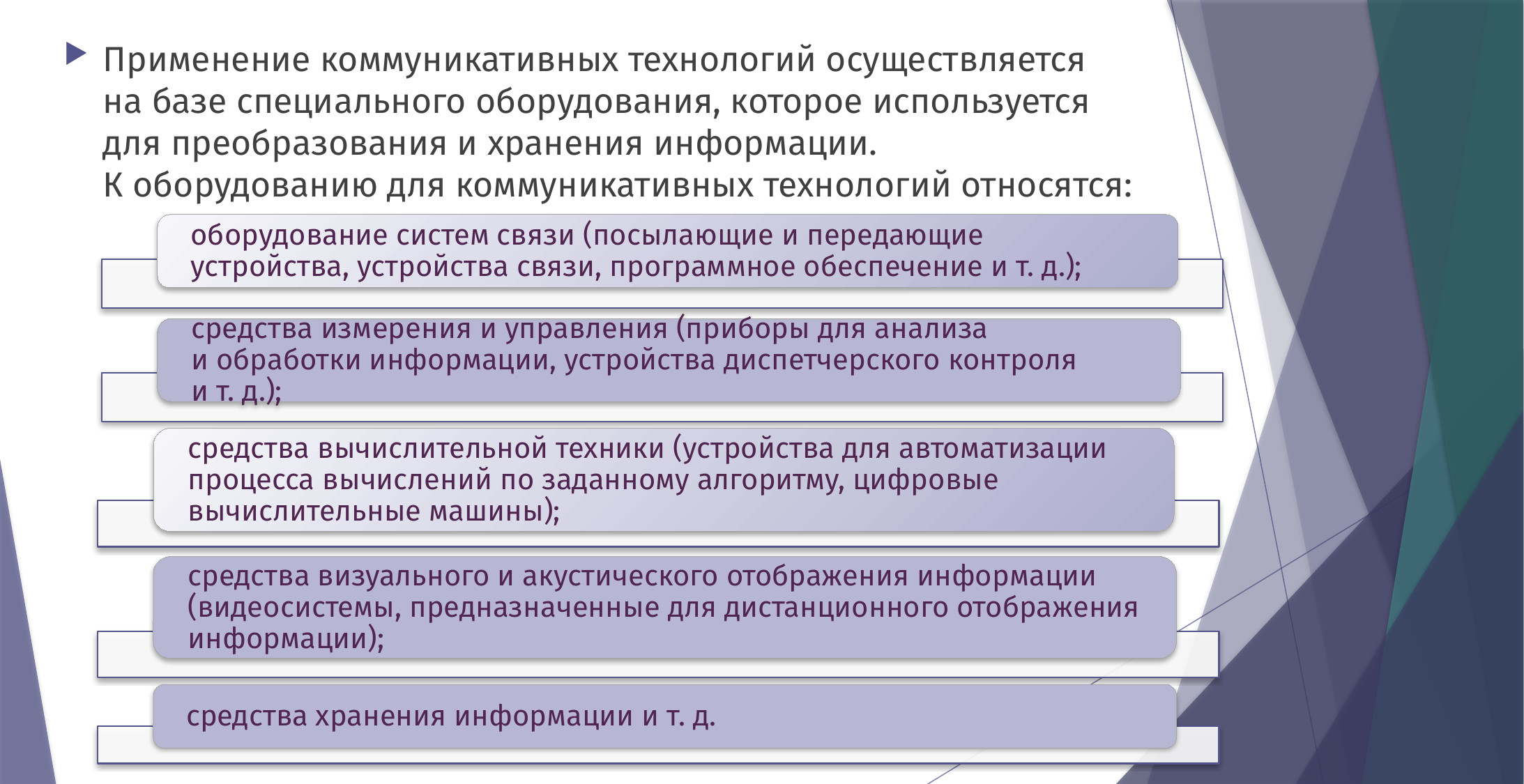

Применение коммуникативных технологий осуществляется на базе специального оборудования, которое используется для преобразования и хранения информации. К оборудованию для коммуникативных технологий относятся:
оборудование систем связи (посылающие и передающие устройства, устройства связи, программное обеспечение и т. д.);
средства измерения и управления (приборы для анализа и обработки информации, устройства диспетчерского контроля и т. д.);
средства вычислительной техники (устройства для автоматизации процесса вычислений по заданному алгоритму, цифровые вычислительные машины);
средства визуального и акустического отображения информации (видеосистемы, предназначенные для дистанционного отображения информации);
средства хранения информации и т. д.